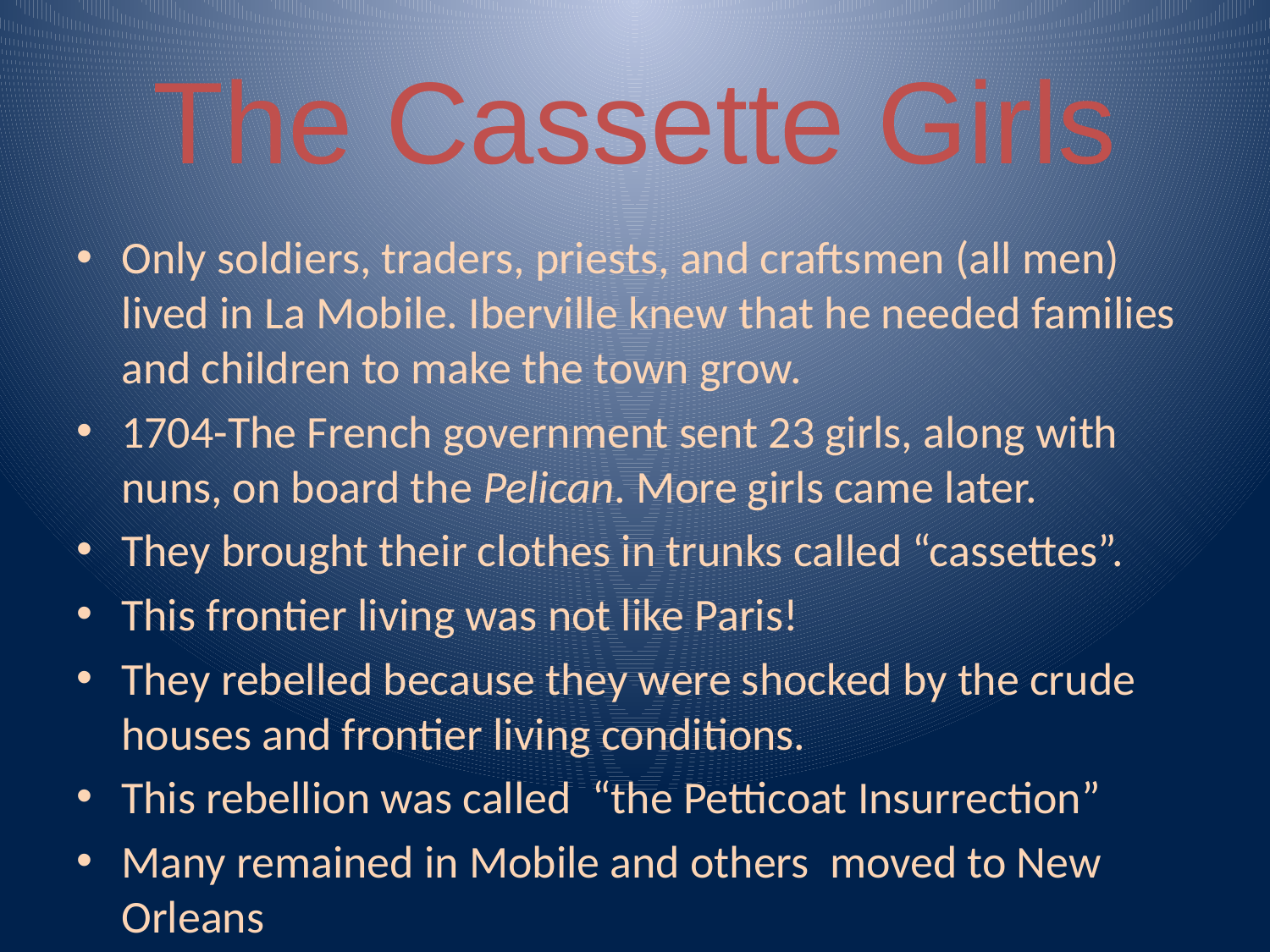

# The Cassette Girls
Only soldiers, traders, priests, and craftsmen (all men) lived in La Mobile. Iberville knew that he needed families and children to make the town grow.
1704-The French government sent 23 girls, along with nuns, on board the Pelican. More girls came later.
They brought their clothes in trunks called “cassettes”.
This frontier living was not like Paris!
They rebelled because they were shocked by the crude houses and frontier living conditions.
This rebellion was called  “the Petticoat Insurrection”
Many remained in Mobile and others  moved to New Orleans